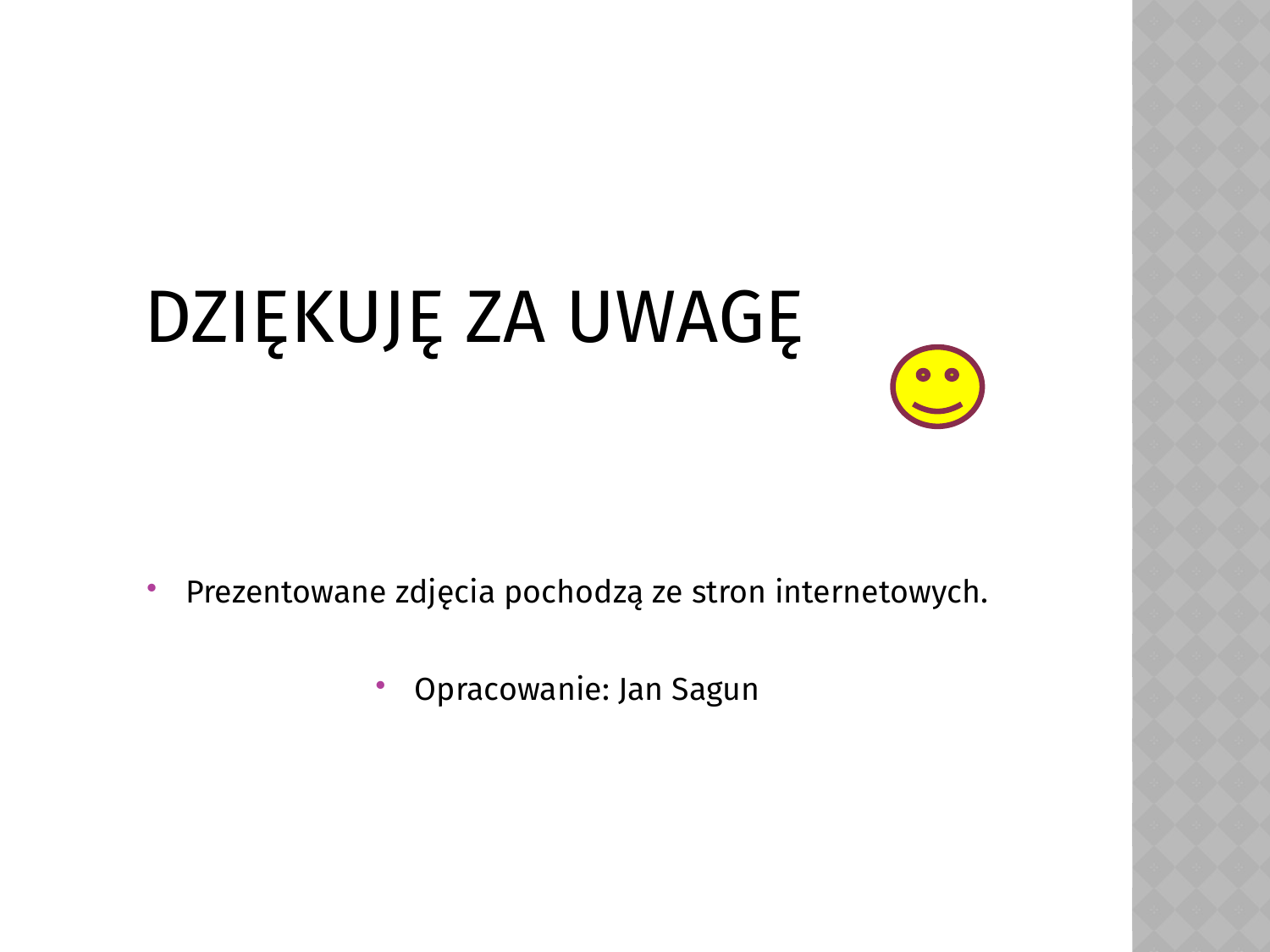

# Dziękuję za uwagę

Prezentowane zdjęcia pochodzą ze stron internetowych.

Opracowanie: Jan Sagun